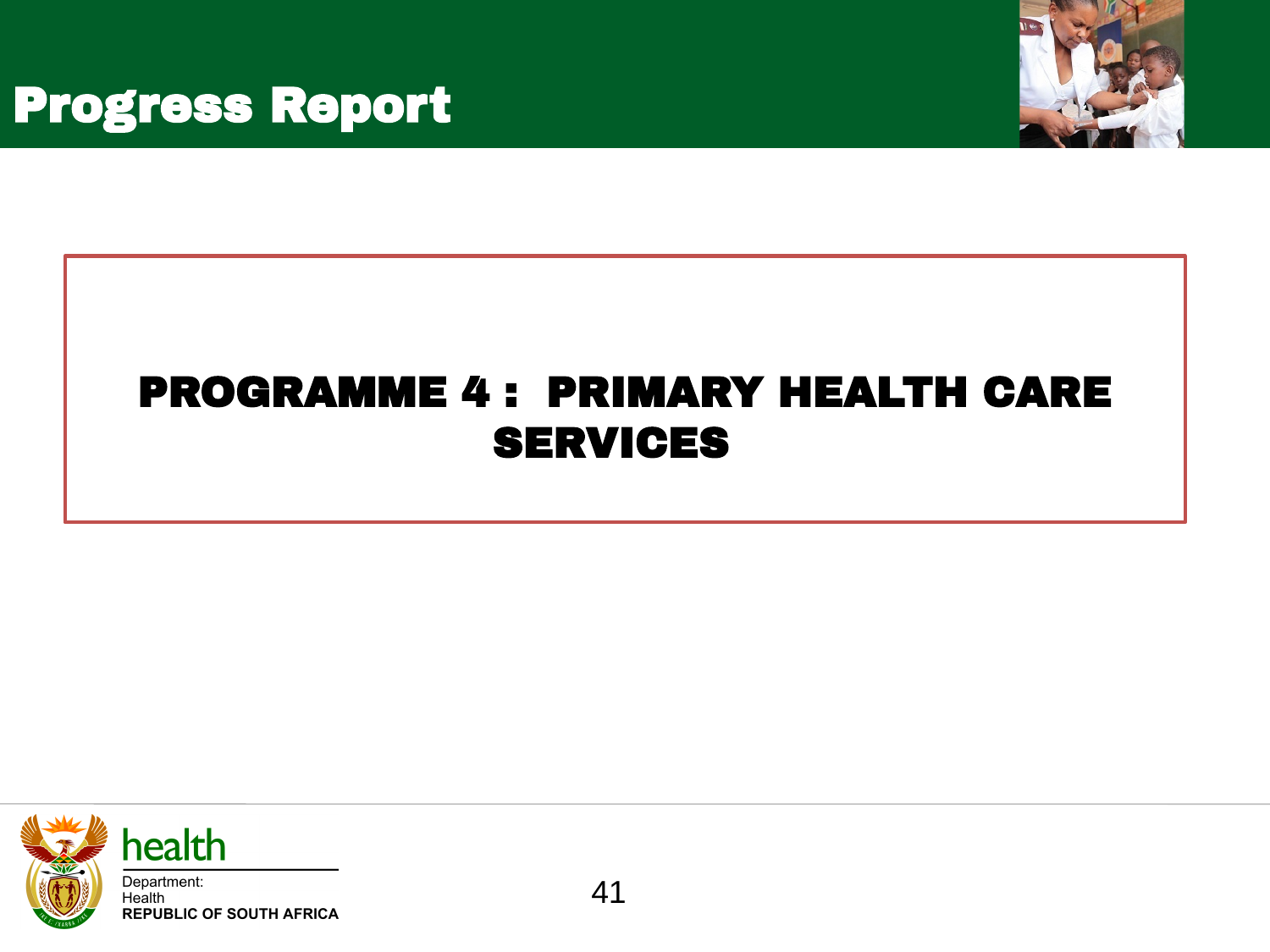

Progress Report

PROGRAMME 4 :  PRIMARY HEALTH CARE SERVICES

41